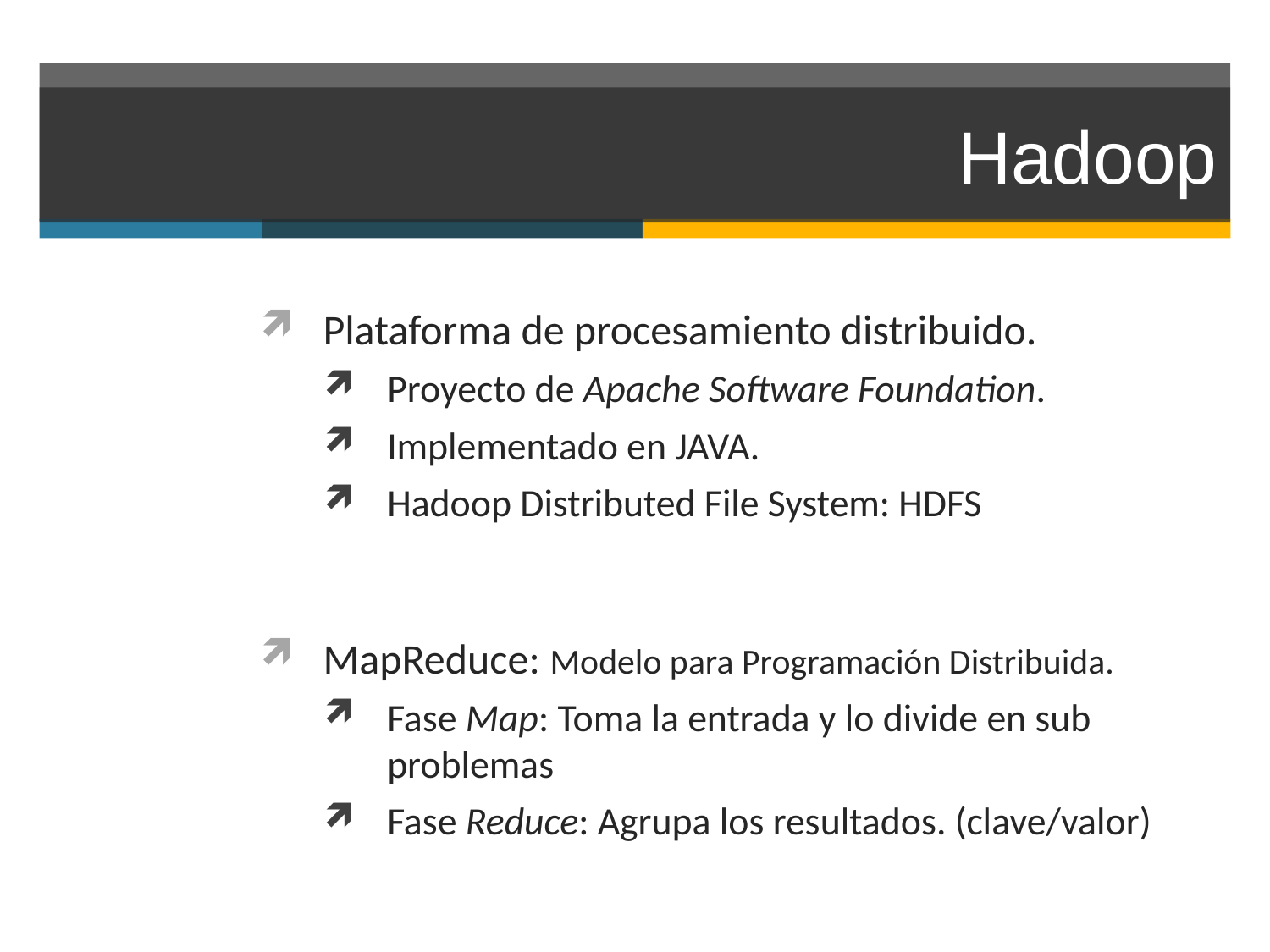

# Hadoop
Plataforma de procesamiento distribuido.
Proyecto de Apache Software Foundation.
Implementado en JAVA.
Hadoop Distributed File System: HDFS

MapReduce: Modelo para Programación Distribuida.
Fase Map: Toma la entrada y lo divide en sub problemas
Fase Reduce: Agrupa los resultados. (clave/valor)